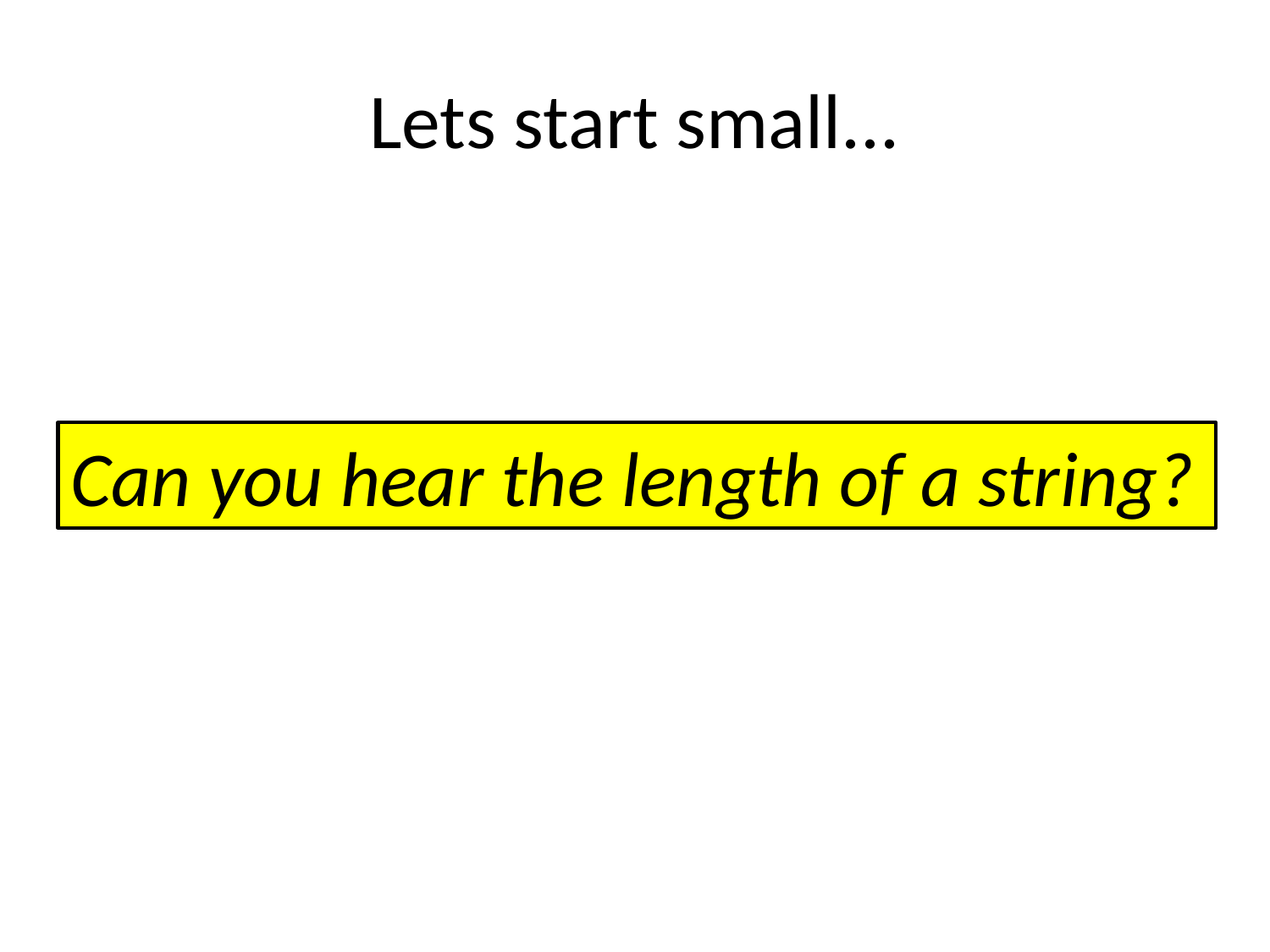

# Lets start small...
Can you hear the length of a string?